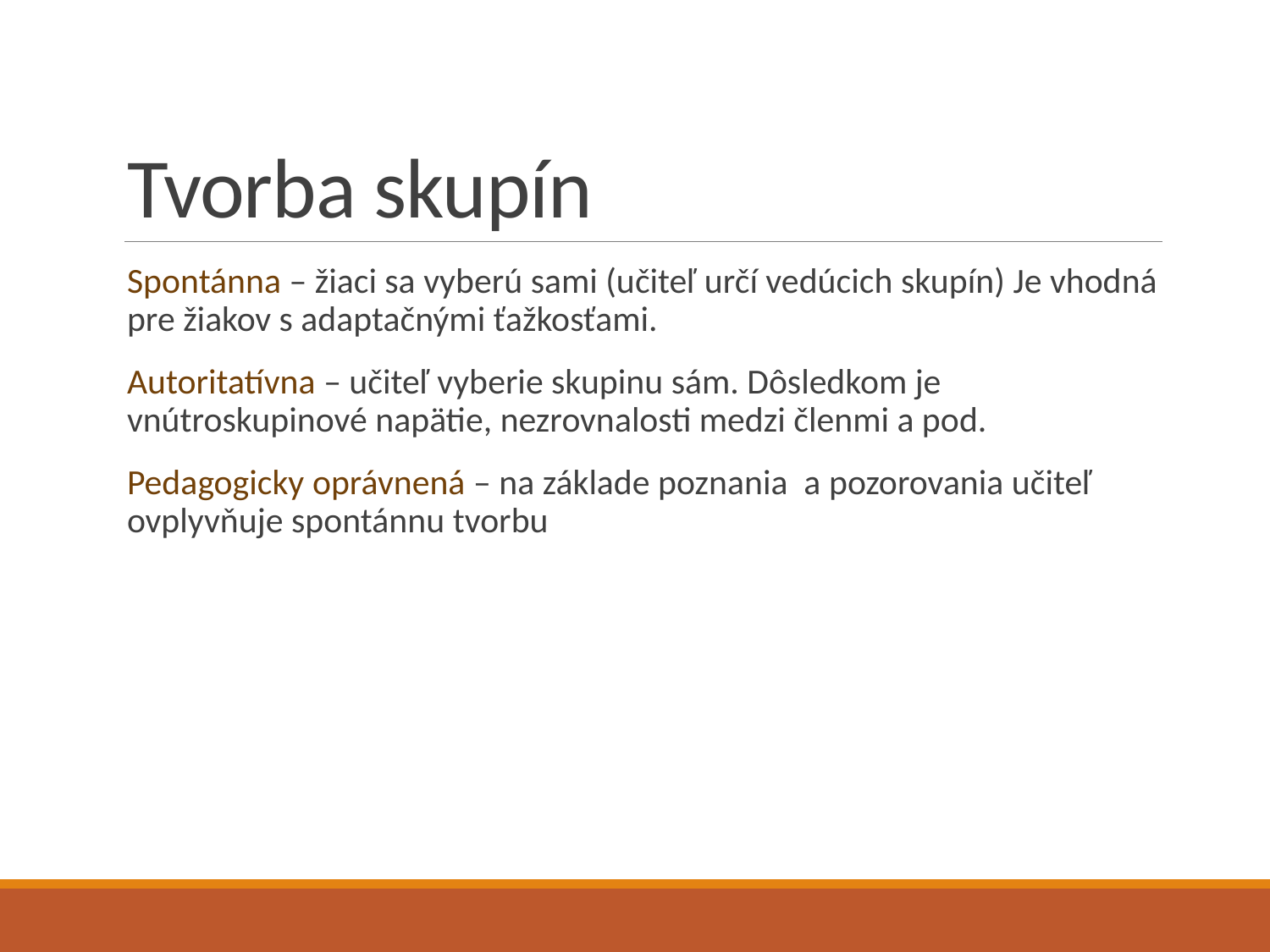

# Tvorba skupín
Spontánna – žiaci sa vyberú sami (učiteľ určí vedúcich skupín) Je vhodná pre žiakov s adaptačnými ťažkosťami.
Autoritatívna – učiteľ vyberie skupinu sám. Dôsledkom je vnútroskupinové napätie, nezrovnalosti medzi členmi a pod.
Pedagogicky oprávnená – na základe poznania  a pozorovania učiteľ ovplyvňuje spontánnu tvorbu